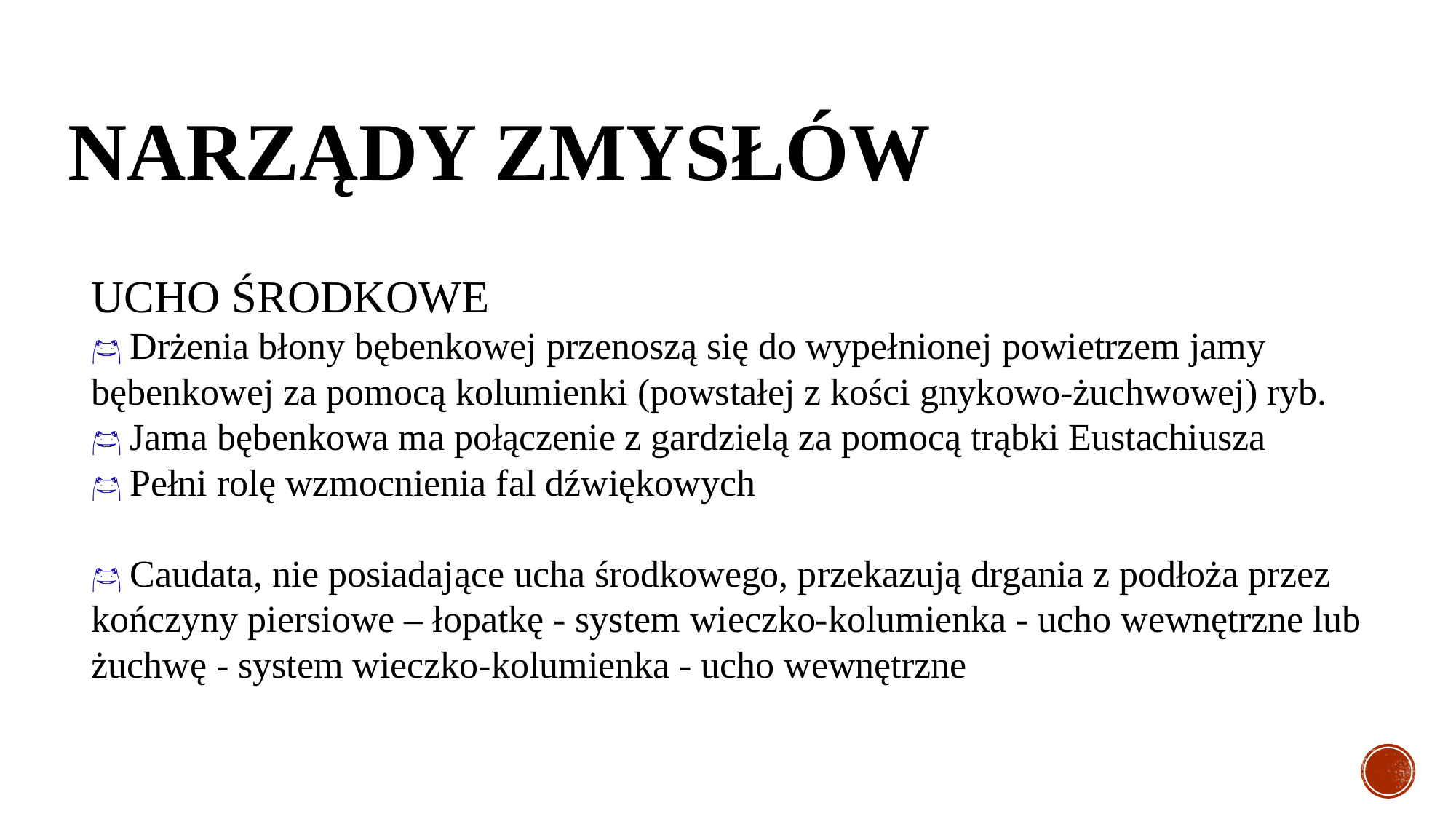

# NARZĄDY ZMYSŁÓW
UCHO ŚRODKOWE
🐸 Drżenia błony bębenkowej przenoszą się do wypełnionej powietrzem jamy bębenkowej za pomocą kolumienki (powstałej z kości gnykowo-żuchwowej) ryb.
🐸 Jama bębenkowa ma połączenie z gardzielą za pomocą trąbki Eustachiusza
🐸 Pełni rolę wzmocnienia fal dźwiękowych

🐸 Caudata, nie posiadające ucha środkowego, przekazują drgania z podłoża przez kończyny piersiowe – łopatkę - system wieczko-kolumienka - ucho wewnętrzne lub żuchwę - system wieczko-kolumienka - ucho wewnętrzne